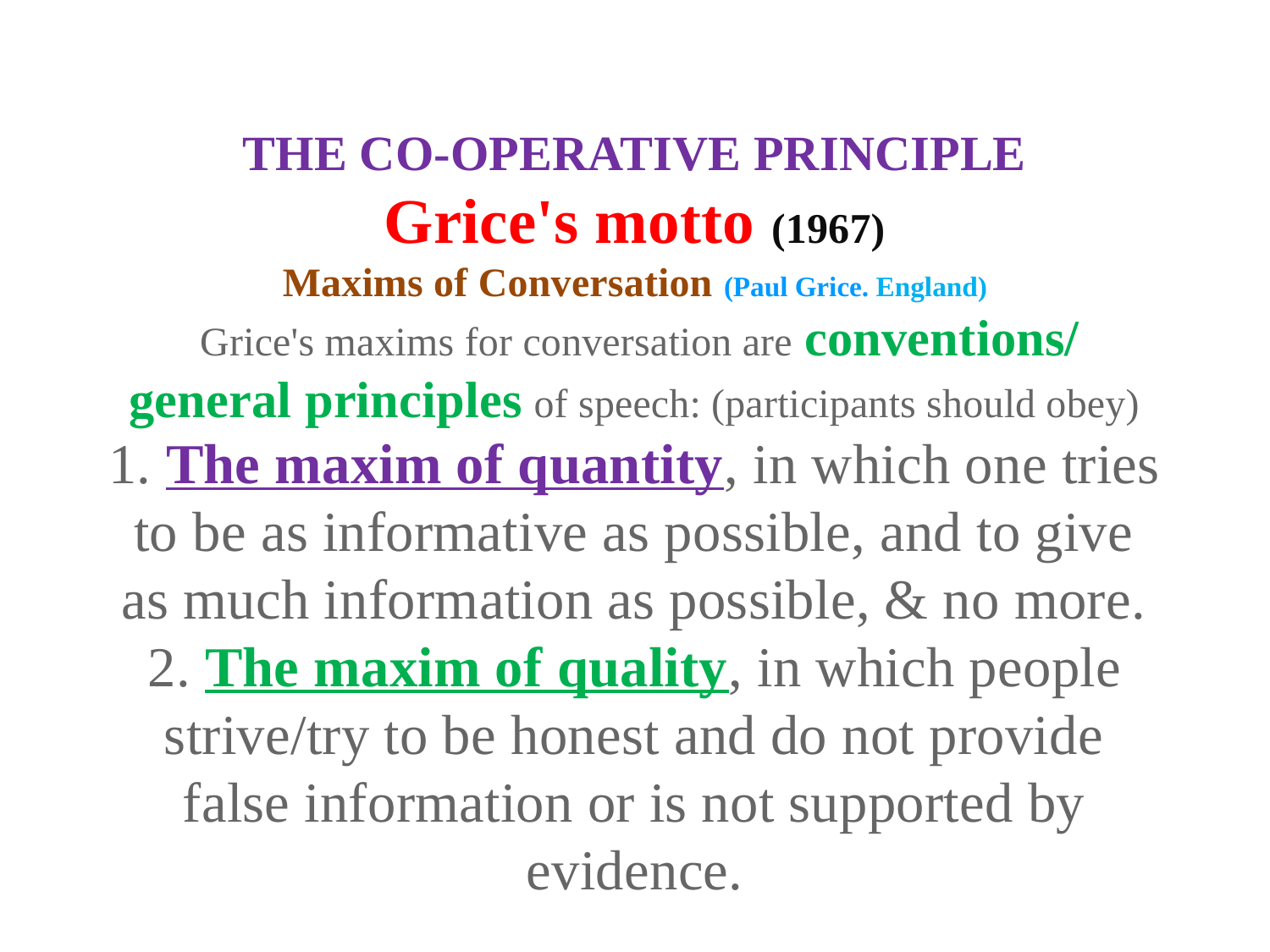

# THE CO-OPERATIVE PRINCIPLE Grice's motto (1967) Maxims of Conversation (Paul Grice. England) Grice's maxims for conversation are conventions/ general principles of speech: (participants should obey) 1. The maxim of quantity, in which one tries to be as informative as possible, and to give as much information as possible, & no more. 2. The maxim of quality, in which people strive/try to be honest and do not provide false information or is not supported by evidence.